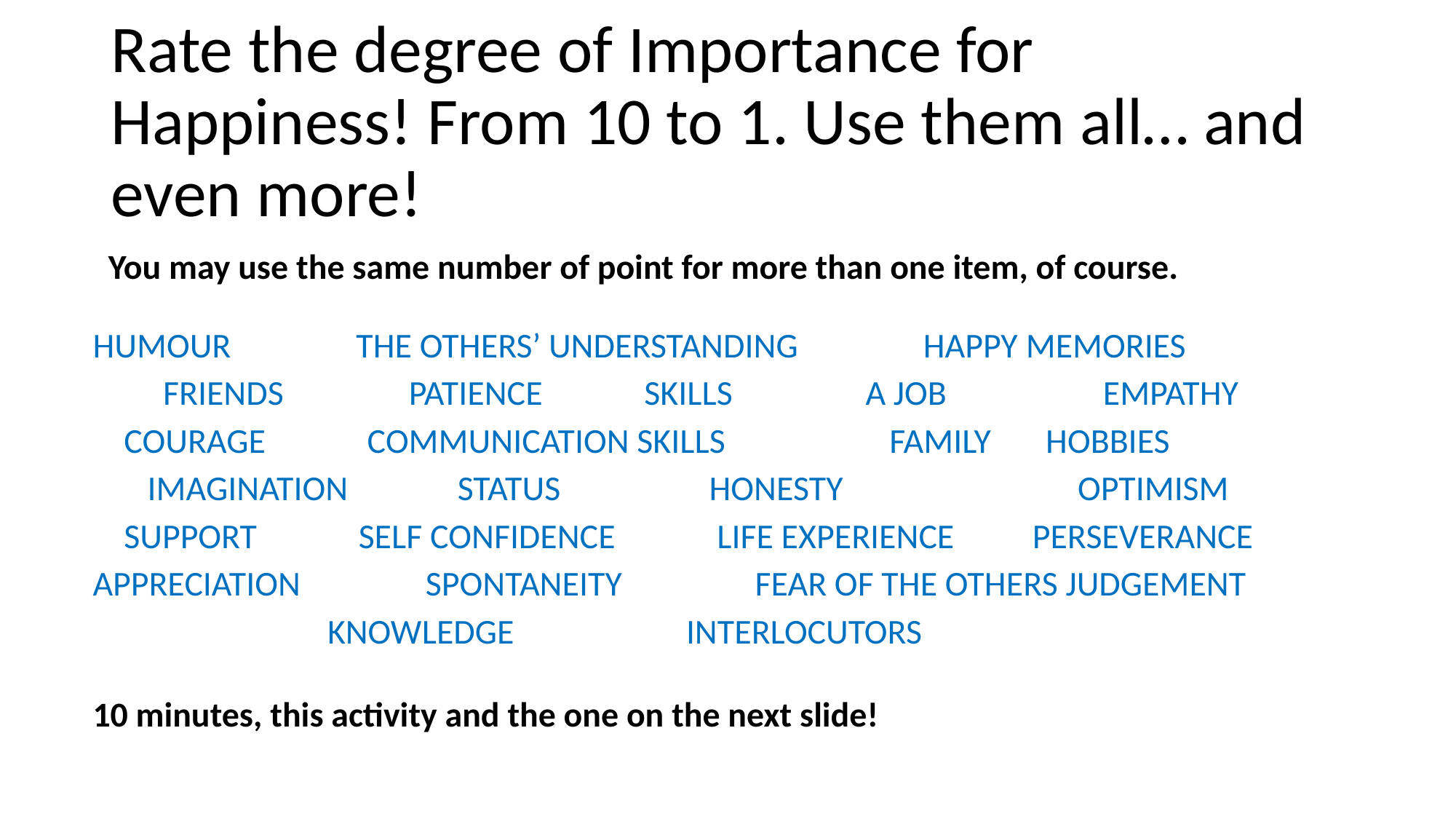

# Rate the degree of Importance for Happiness! From 10 to 1. Use them all… and even more!
  You may use the same number of point for more than one item, of course.

HUMOUR                THE OTHERS’ UNDERSTANDING                HAPPY MEMORIES
         FRIENDS                PATIENCE             SKILLS                 A JOB                    EMPATHY
    COURAGE             COMMUNICATION SKILLS                     FAMILY       HOBBIES
       IMAGINATION              STATUS                   HONESTY                              OPTIMISM
    SUPPORT             SELF CONFIDENCE             LIFE EXPERIENCE          PERSEVERANCE
APPRECIATION                SPONTANEITY                 FEAR OF THE OTHERS JUDGEMENT
                              KNOWLEDGE                      INTERLOCUTORS

10 minutes, this activity and the one on the next slide!